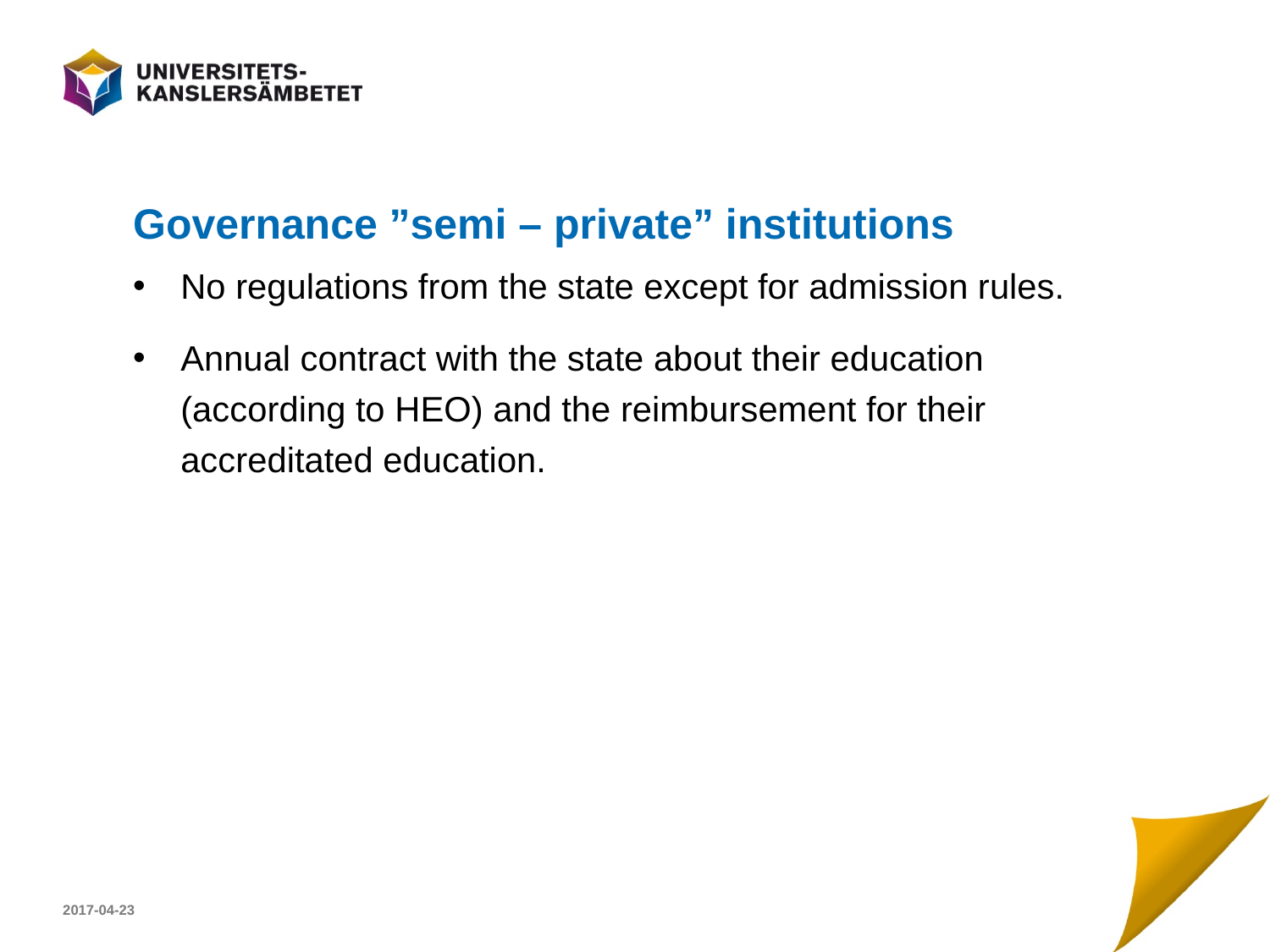

# Governance ”semi – private” institutions
No regulations from the state except for admission rules.
Annual contract with the state about their education (according to HEO) and the reimbursement for their accreditated education.

2017-04-23